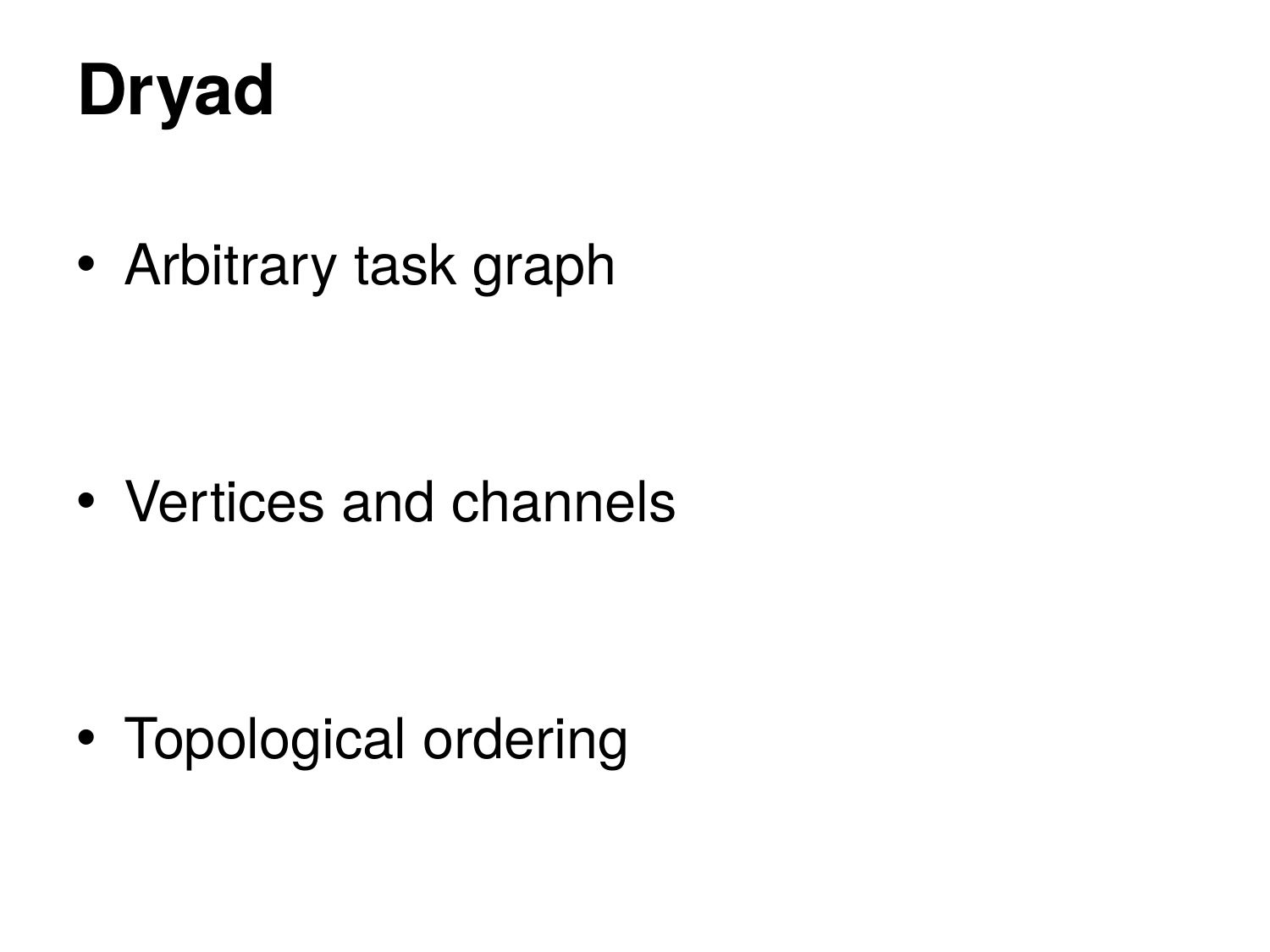

# Dryad
Arbitrary task graph

Vertices and channels

Topological ordering